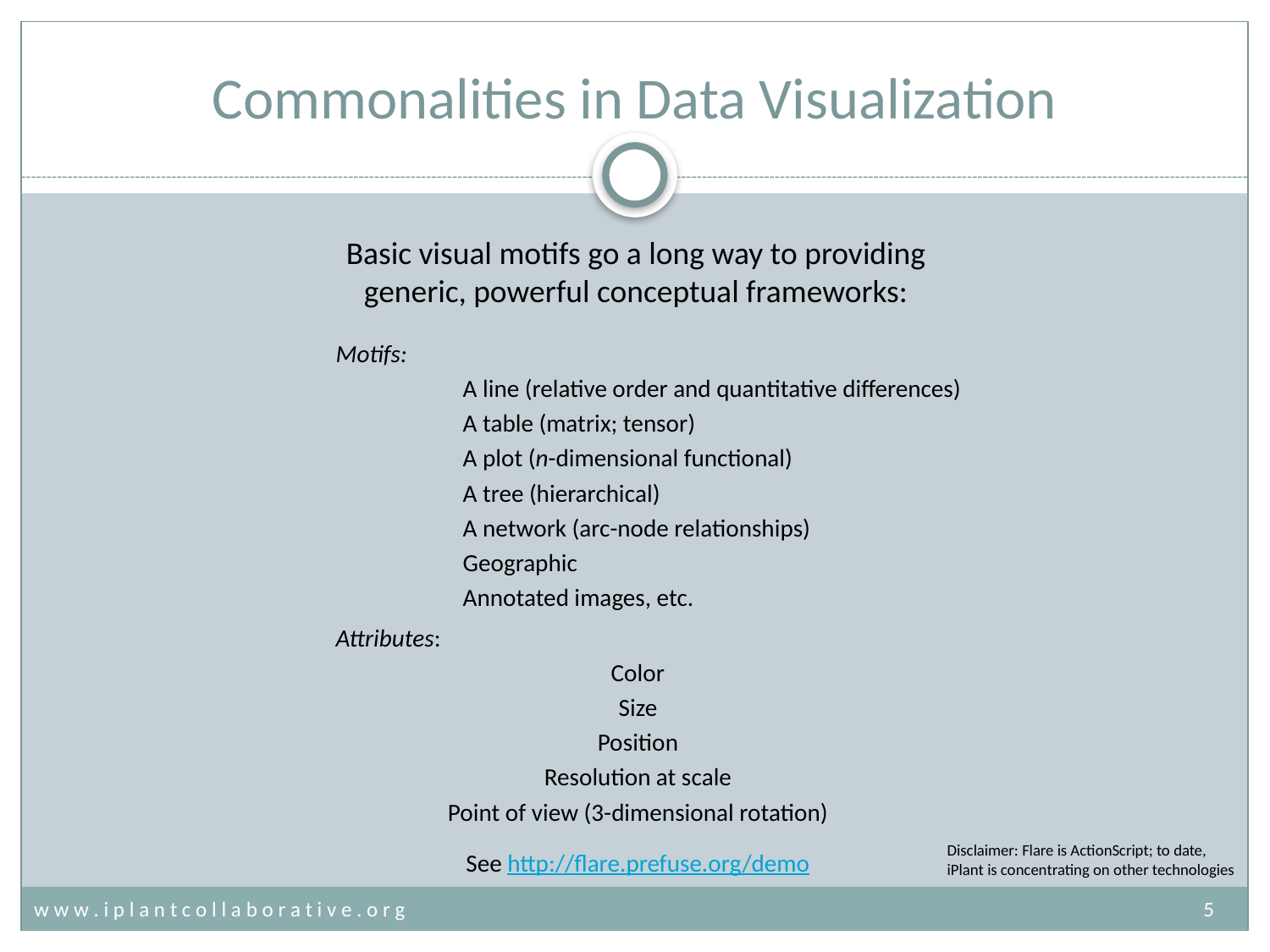

# Commonalities in Data Visualization
Basic visual motifs go a long way to providing generic, powerful conceptual frameworks:

Motifs:
A line (relative order and quantitative differences)
A table (matrix; tensor)
A plot (n-dimensional functional)
A tree (hierarchical)
A network (arc-node relationships)
Geographic
Annotated images, etc.
Attributes:
Color
Size
Position
Resolution at scale
Point of view (3-dimensional rotation)
See http://flare.prefuse.org/demo

Disclaimer: Flare is ActionScript; to date, iPlant is concentrating on other technologies
w w w . i p l a n t c o l l a b o r a t i v e . o r g	5